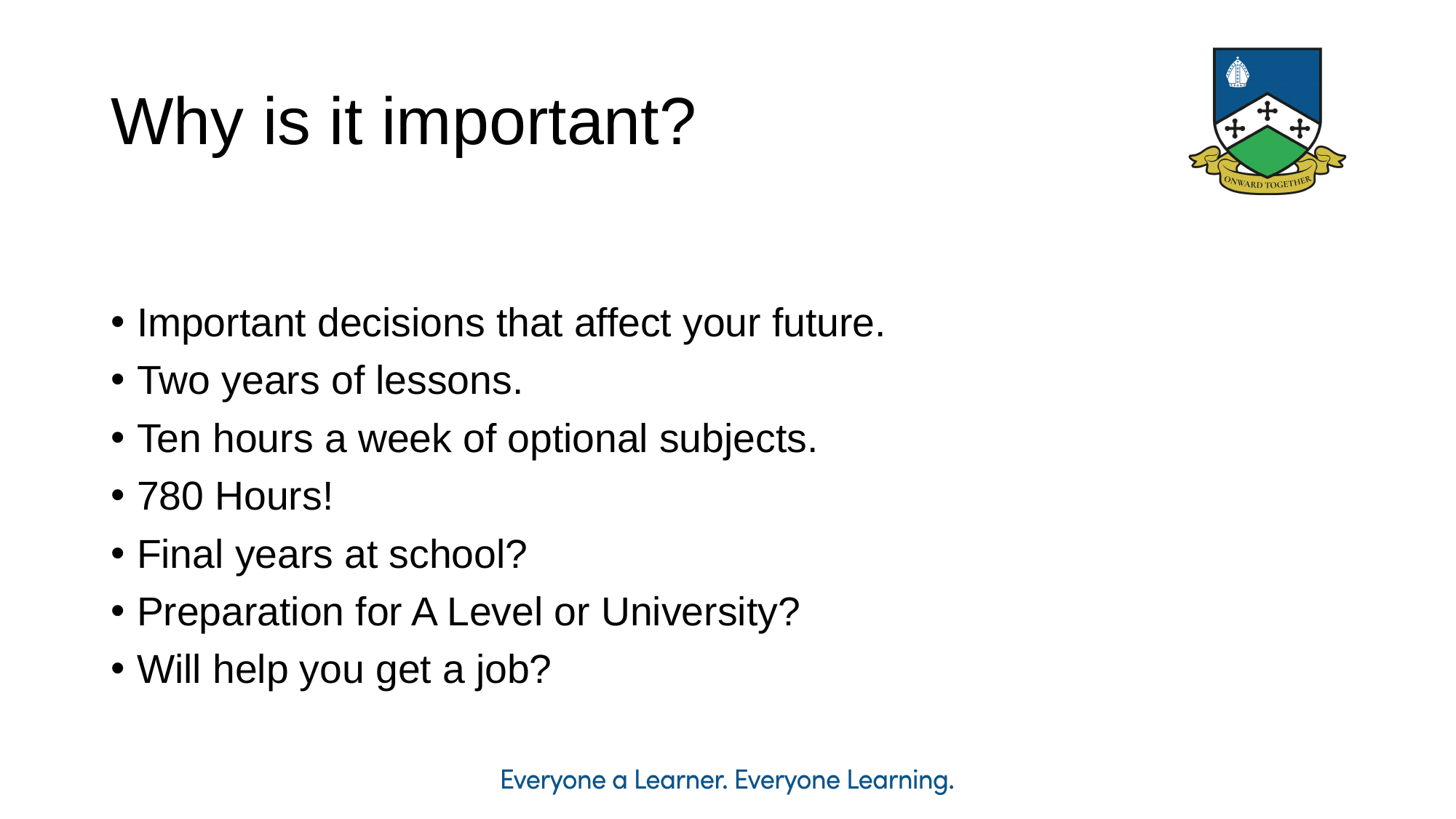

Why is it important?
Important decisions that affect your future.
Two years of lessons.
Ten hours a week of optional subjects.
780 Hours!
Final years at school?
Preparation for A Level or University?
Will help you get a job?